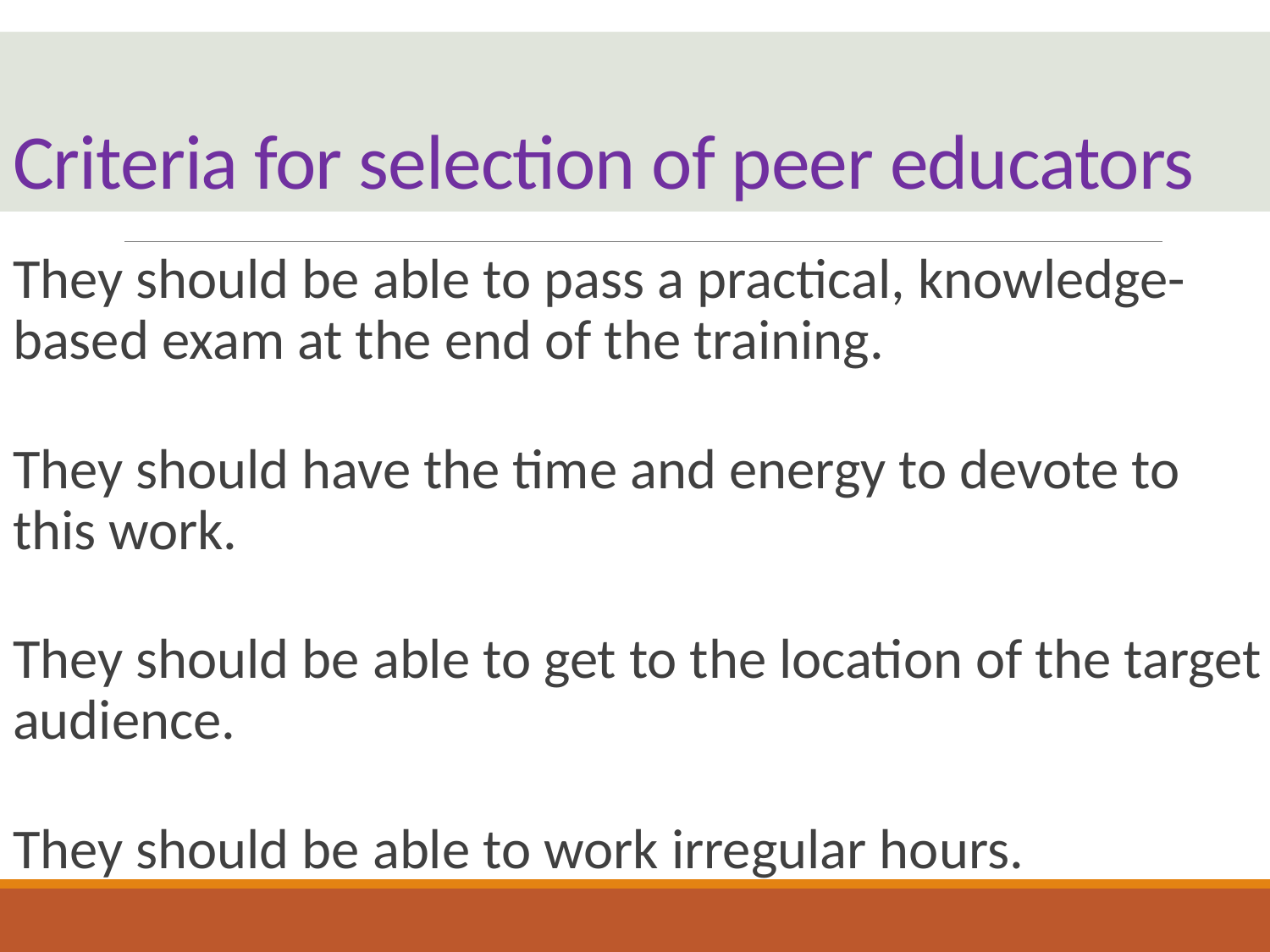

# Criteria for selection of peer educators
They should be able to pass a practical, knowledge-based exam at the end of the training.

They should have the time and energy to devote to this work.

They should be able to get to the location of the target audience.

They should be able to work irregular hours.